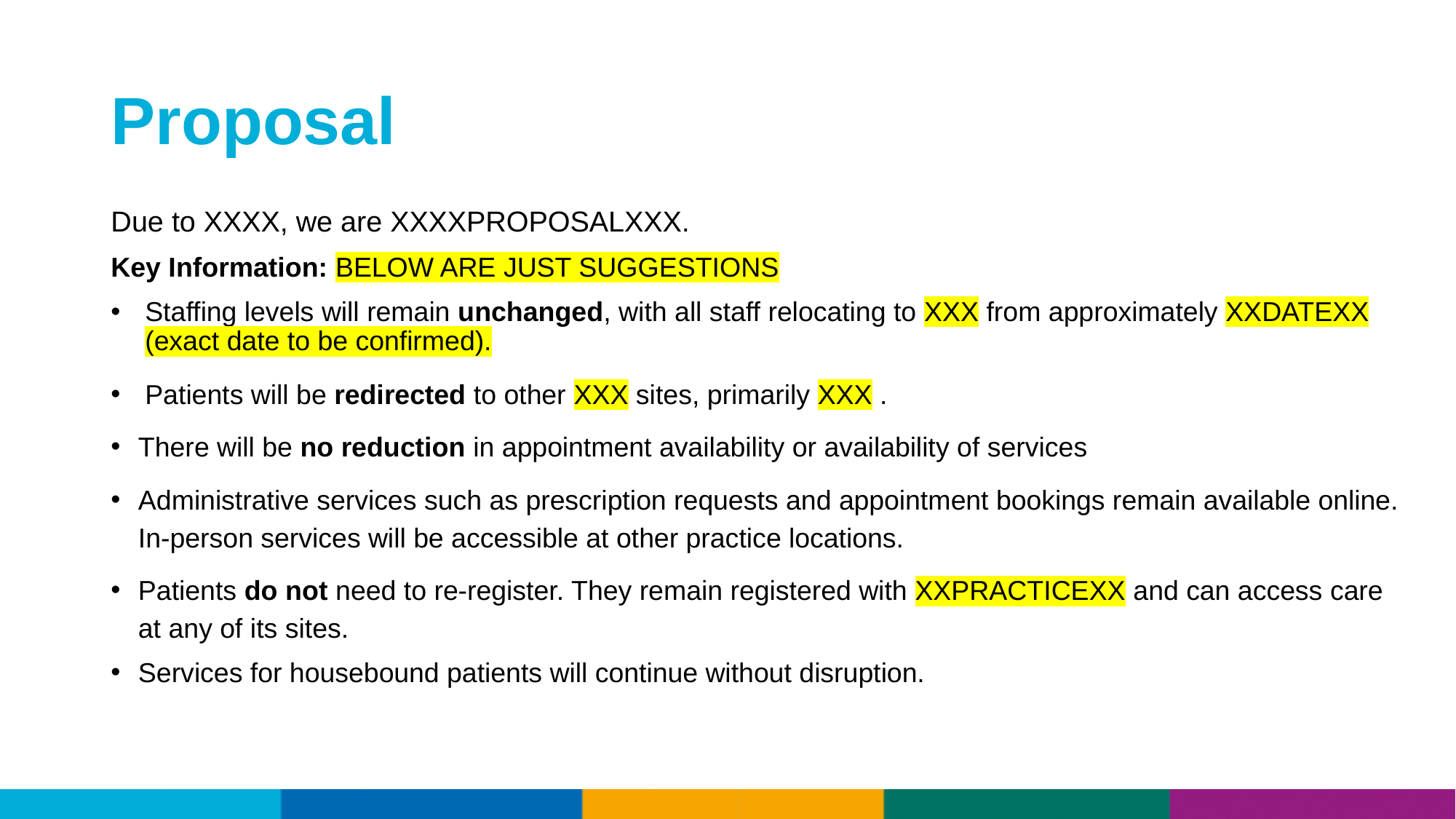

# Proposal
Due to XXXX, we are XXXXPROPOSALXXX.
Key Information: BELOW ARE JUST SUGGESTIONS
Staffing levels will remain unchanged, with all staff relocating to XXX from approximately XXDATEXX (exact date to be confirmed).
Patients will be redirected to other XXX sites, primarily XXX .
There will be no reduction in appointment availability or availability of services
Administrative services such as prescription requests and appointment bookings remain available online. In-person services will be accessible at other practice locations.
Patients do not need to re-register. They remain registered with XXPRACTICEXX and can access care at any of its sites.
Services for housebound patients will continue without disruption.